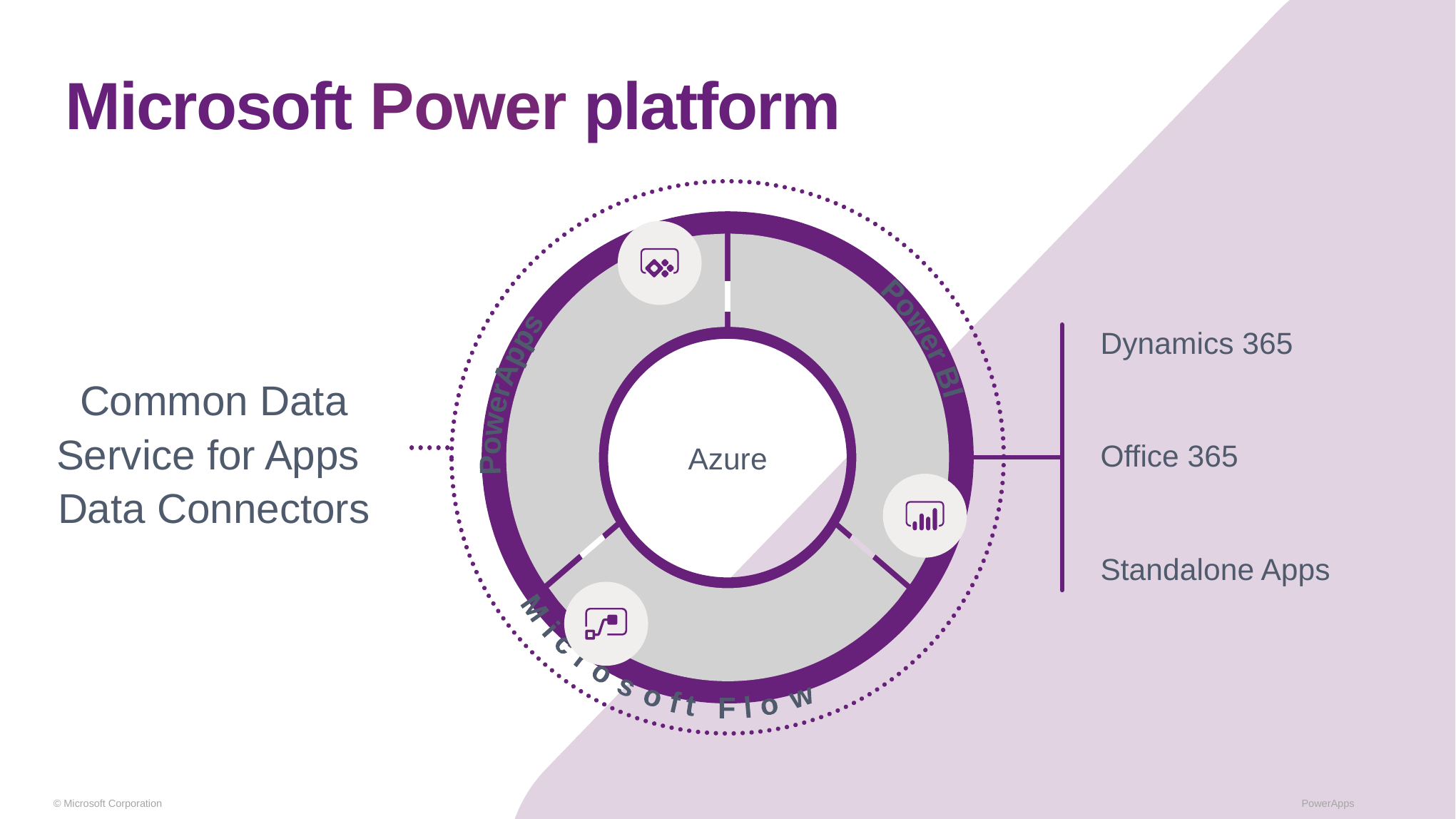

Microsoft Power platform

PowerApps

Power BI

              Microsoft Flow

Dynamics 365

Common Data Service for Apps
Data Connectors
Office 365
Azure

Standalone Apps

© Microsoft Corporation                                                                                  								                         PowerApps